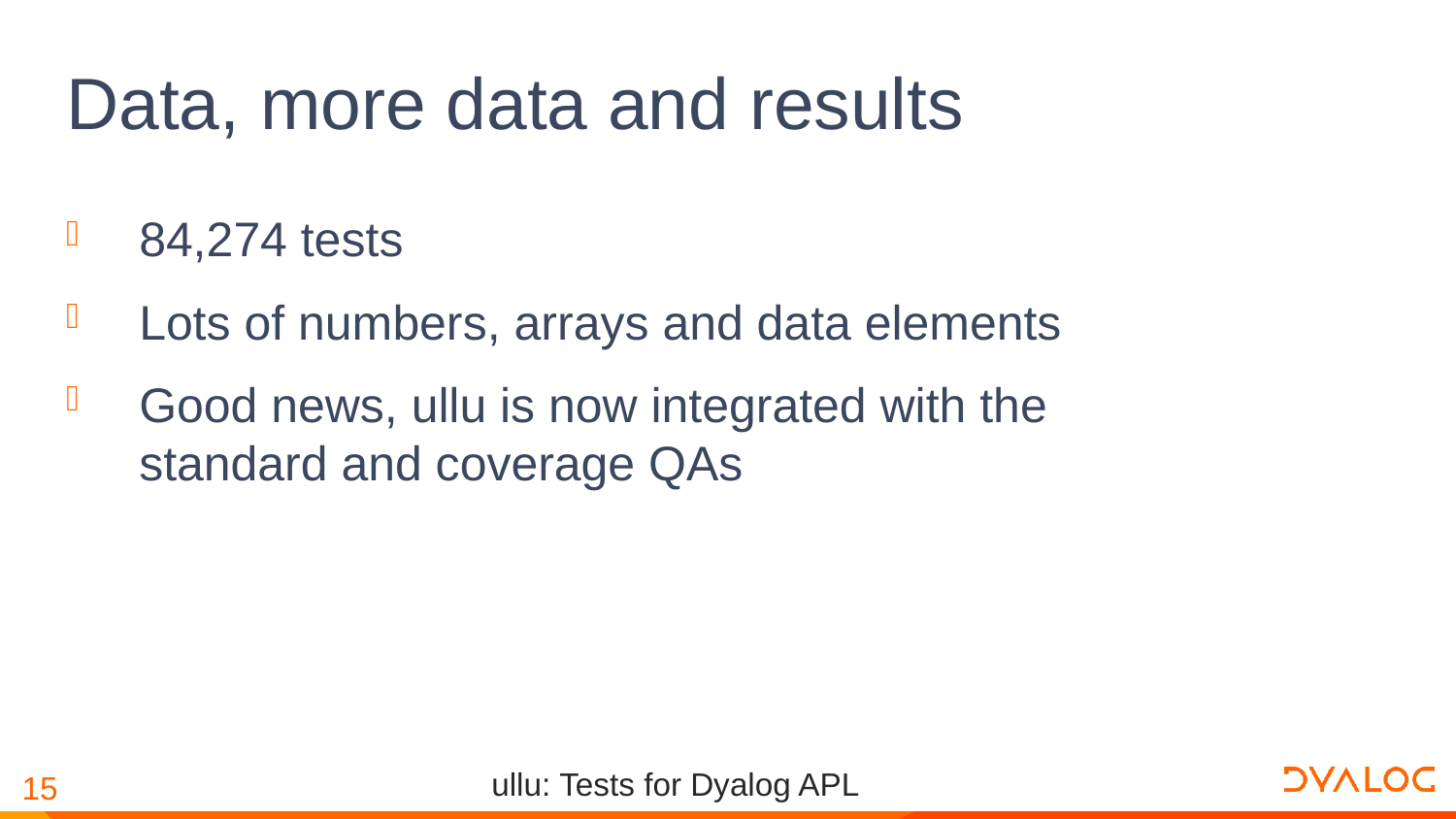

# Data, more data and results
84,274 tests
Lots of numbers, arrays and data elements
Good news, ullu is now integrated with the standard and coverage QAs